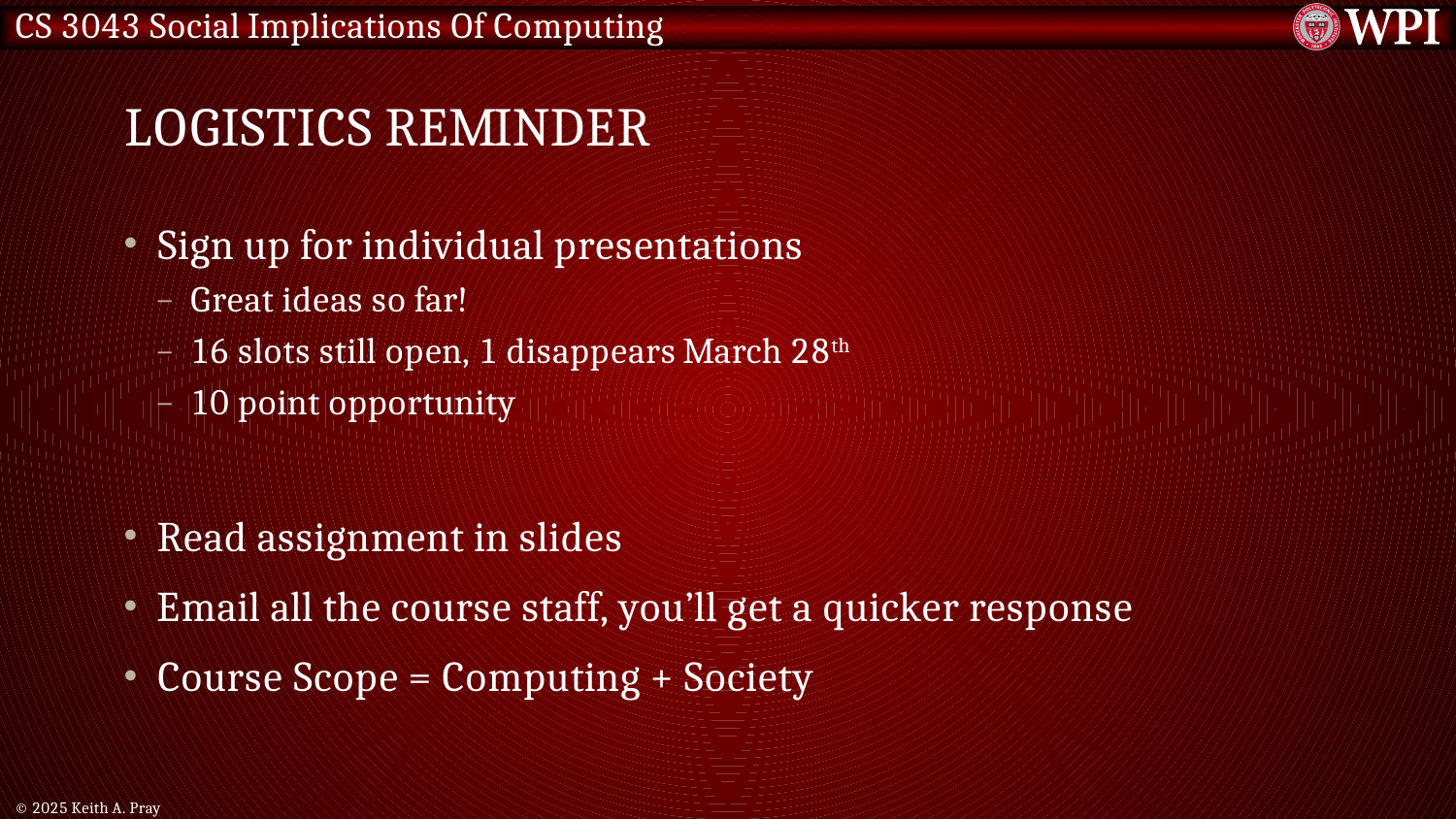

# Logistics Reminder
Sign up for individual presentations
Great ideas so far!
16 slots still open, 1 disappears March 28th
10 point opportunity

Read assignment in slides
Email all the course staff, you’ll get a quicker response
Course Scope = Computing + Society
© 2025 Keith A. Pray